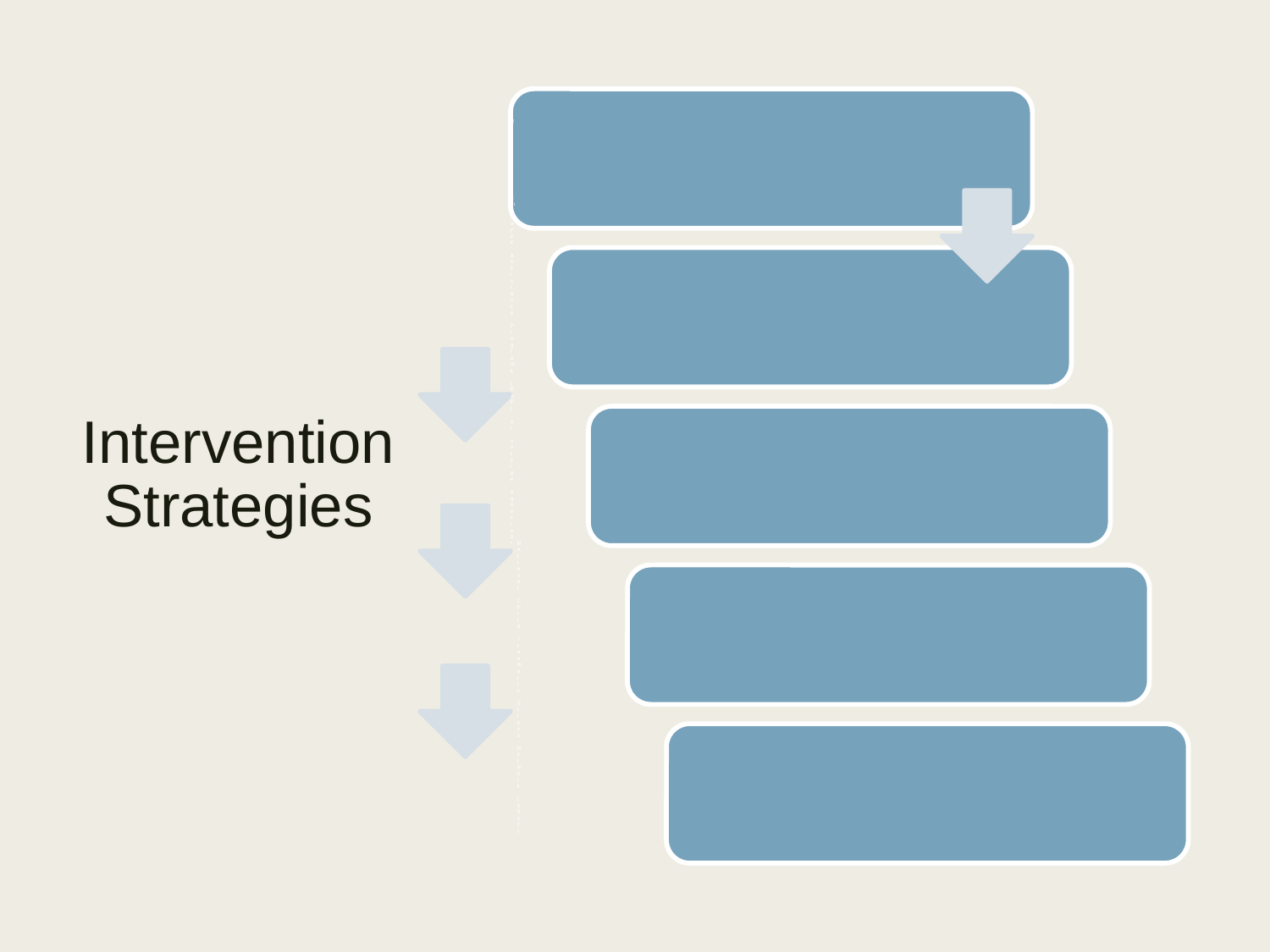

# Intervention Strategies
National Child Traumatic Stress Network (2017)